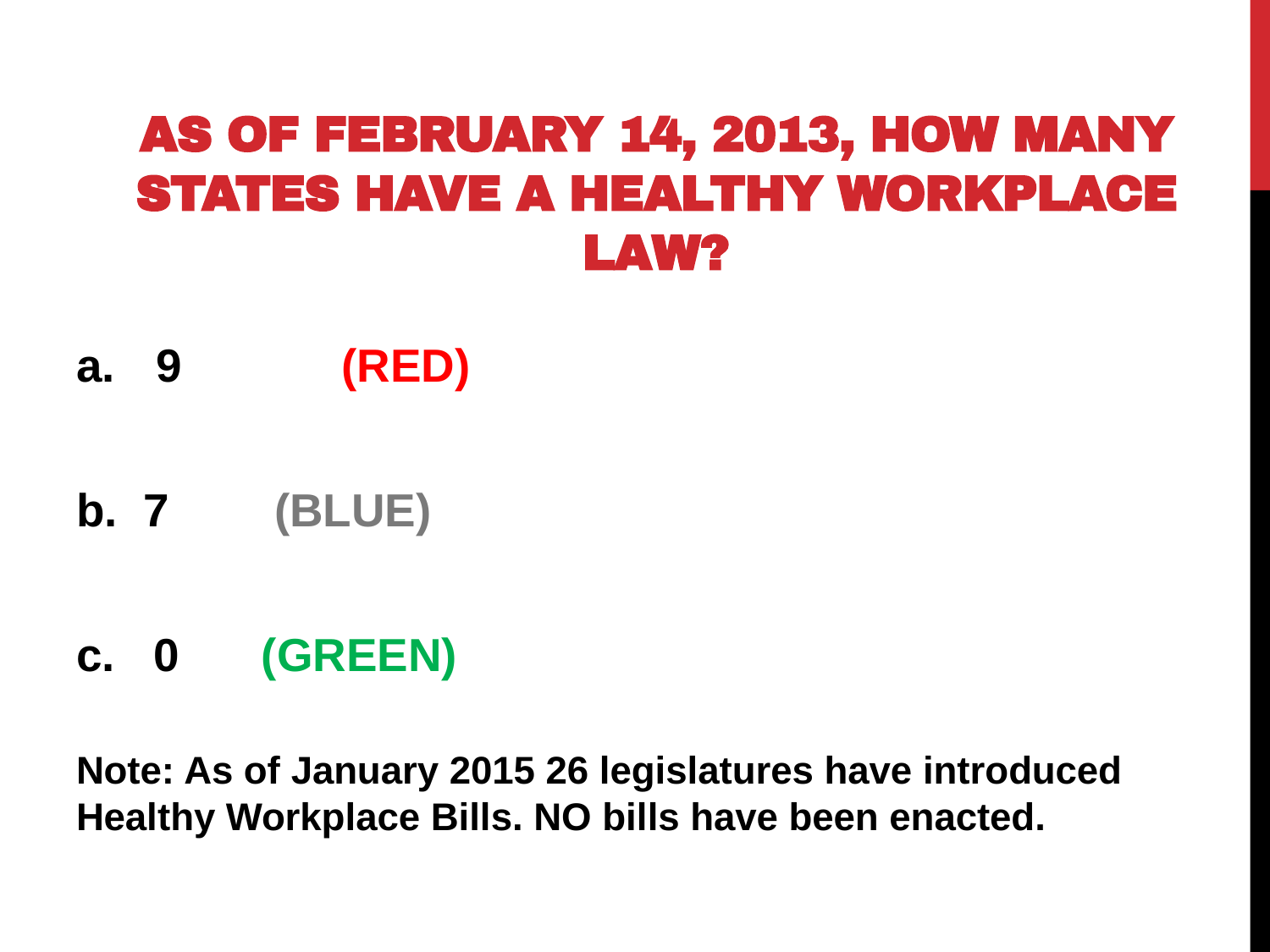

# As of February 14, 2013, how many states have a Healthy Workplace Law?

 9	 	 (RED)

b.  7		 (BLUE)

c.   0		(GREEN)

Note: As of January 2015 26 legislatures have introduced Healthy Workplace Bills. NO bills have been enacted.